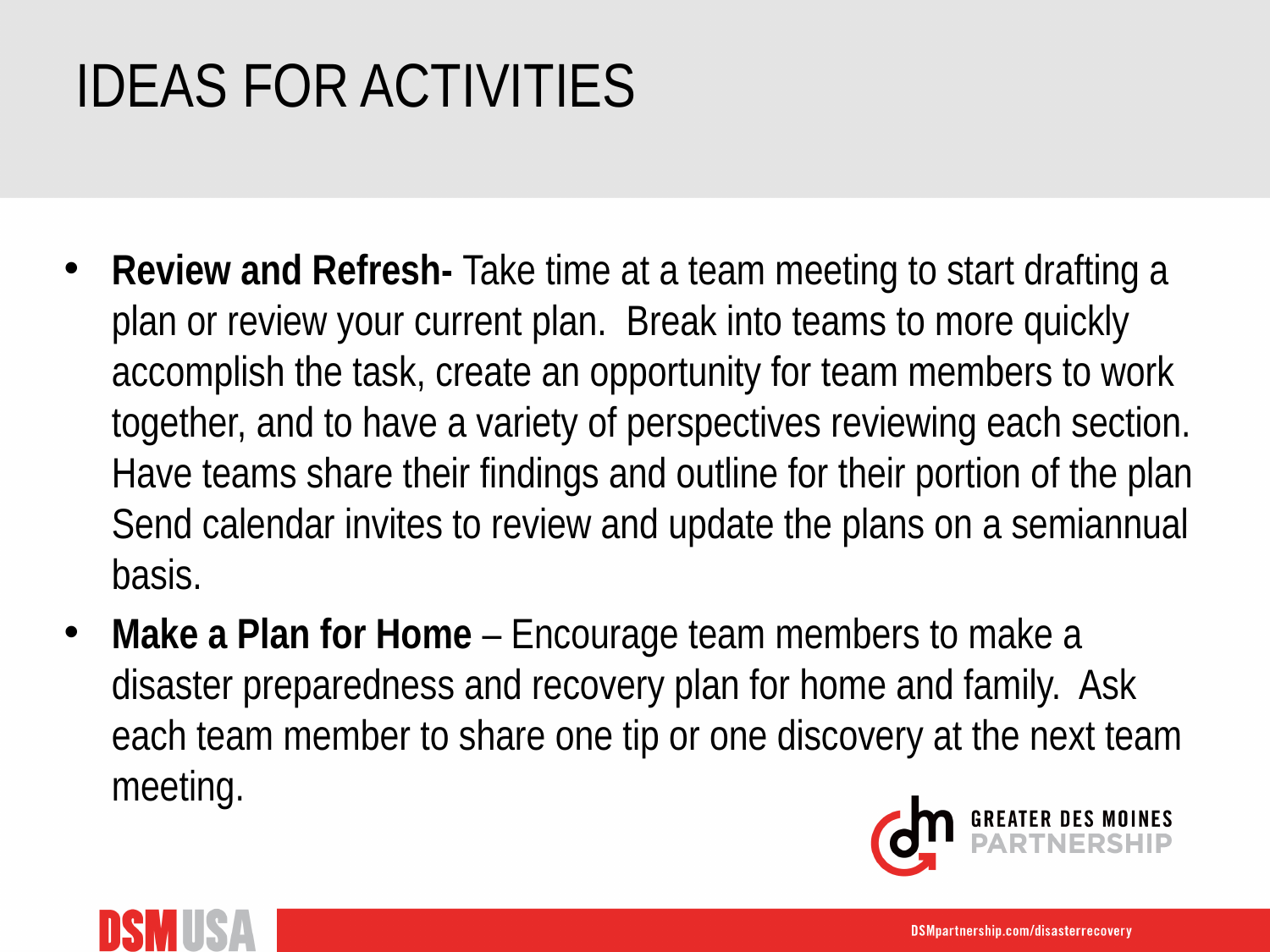

# Ideas for activities
Review and Refresh- Take time at a team meeting to start drafting a plan or review your current plan.  Break into teams to more quickly accomplish the task, create an opportunity for team members to work together, and to have a variety of perspectives reviewing each section. Have teams share their findings and outline for their portion of the plan  Send calendar invites to review and update the plans on a semiannual basis.
Make a Plan for Home – Encourage team members to make a disaster preparedness and recovery plan for home and family.  Ask each team member to share one tip or one discovery at the next team meeting.